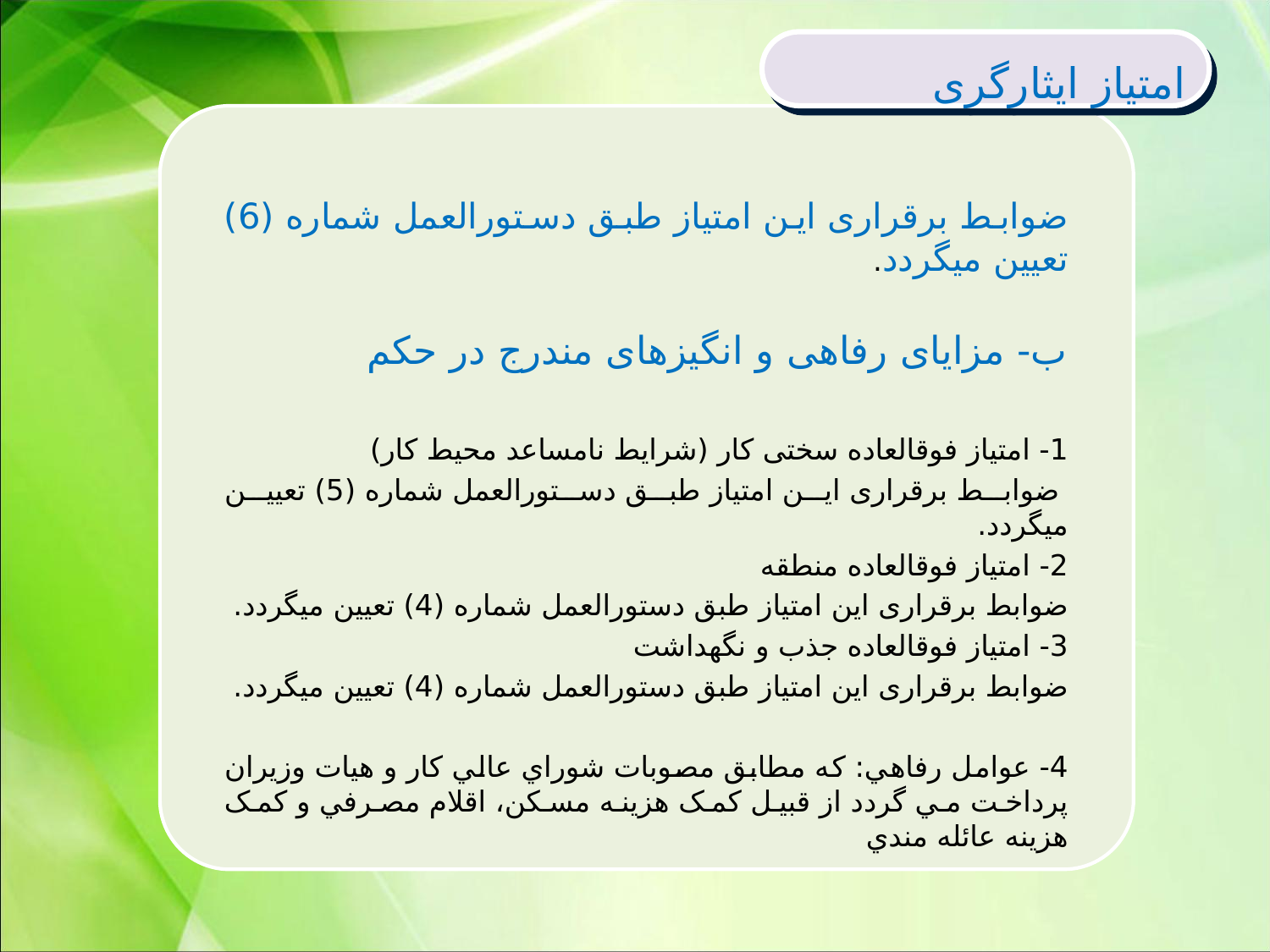

امتیاز ایثارگری

ضوابط برقراری این امتیاز طبق دستورالعمل شماره (6) تعیین می‏گردد.

ب- مزایای رفاهی و انگیزه‏ای مندرج در حکم

1- امتیاز فوق‏العاده سختی کار (شرایط نامساعد محيط كار)
 ضوابط برقراری این امتیاز طبق دستورالعمل شماره (5) تعیین می‏گردد.
2- امتیاز فوق‏العاده منطقه
ضوابط برقراری این امتیاز طبق دستورالعمل شماره (4) تعیین می‏گردد.
3- امتیاز فوق‏العاده جذب و نگهداشت
ضوابط برقراری این امتیاز طبق دستورالعمل شماره (4) تعیین می‏گردد.

4- عوامل رفاهي: که مطابق مصوبات شوراي عالي کار و هيات وزيران پرداخت مي گردد از قبيل کمک هزينه مسکن، اقلام مصرفي و کمک هزينه عائله مندي